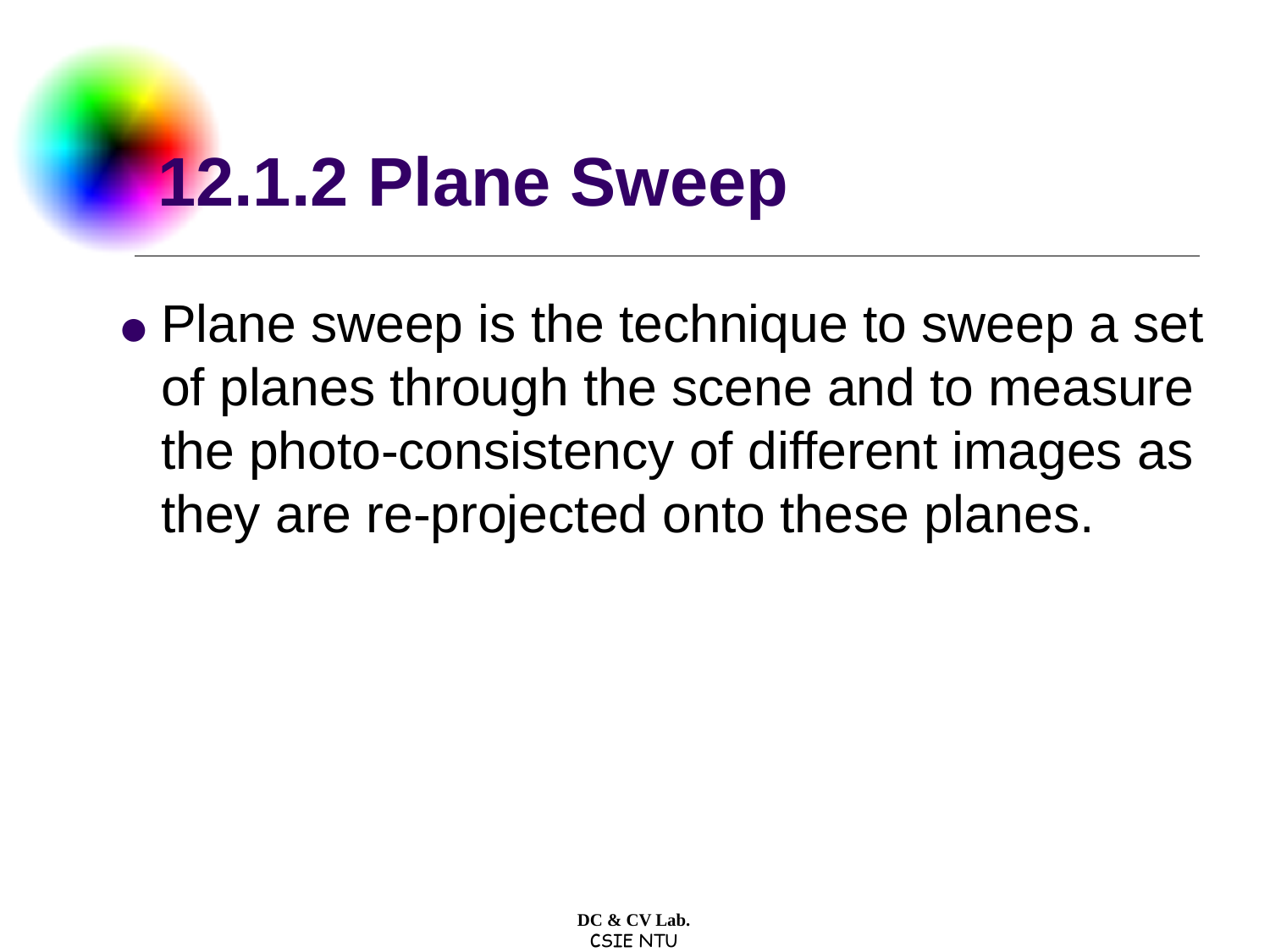

# 12.1.2 Plane Sweep
Plane sweep is the technique to sweep a set of planes through the scene and to measure the photo-consistency of different images as they are re-projected onto these planes.
DC & CV Lab.
CSIE NTU